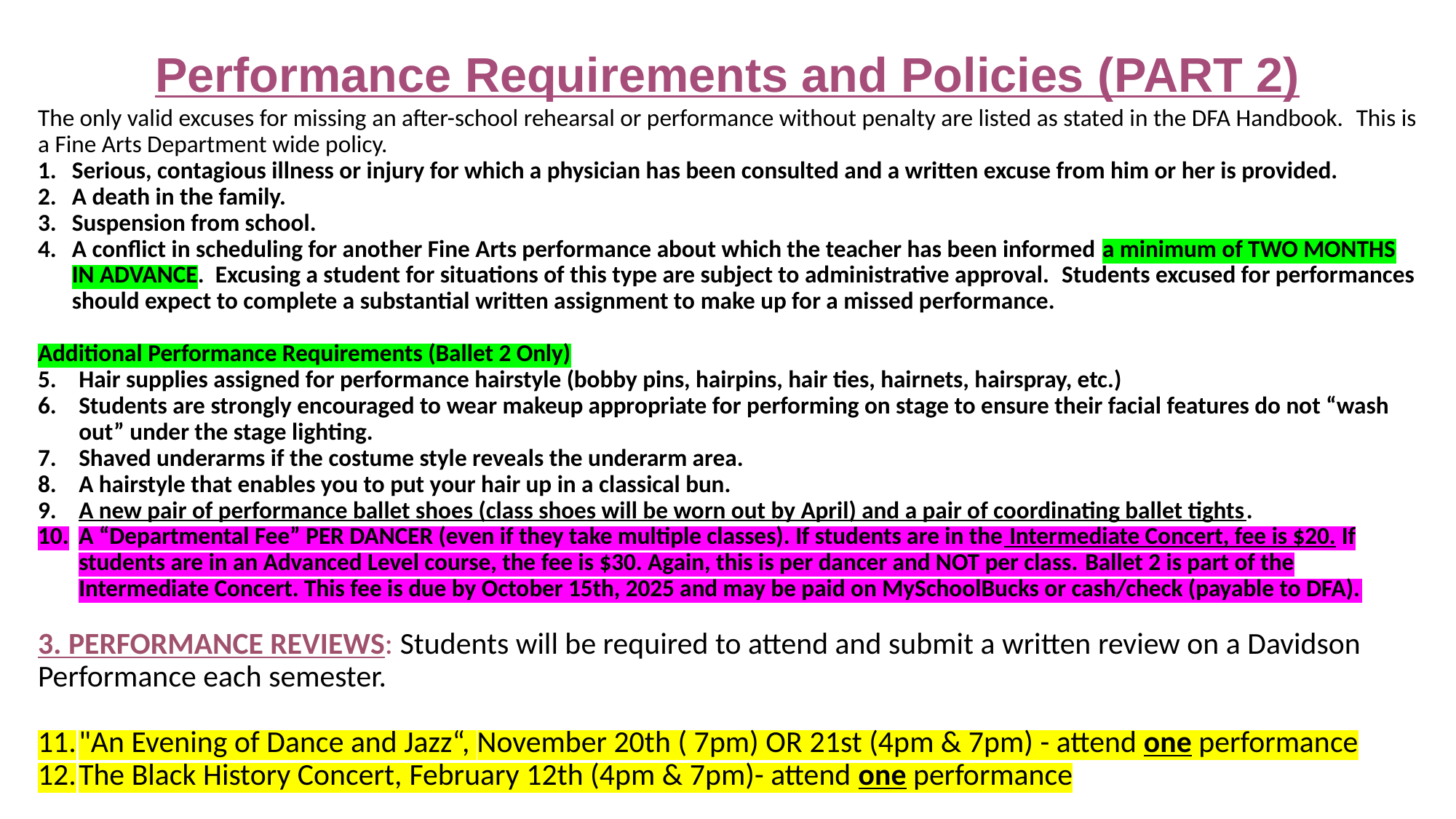

# Performance Requirements and Policies (PART 2)
The only valid excuses for missing an after-school rehearsal or performance without penalty are listed as stated in the DFA Handbook.  This is a Fine Arts Department wide policy.
Serious, contagious illness or injury for which a physician has been consulted and a written excuse from him or her is provided.
A death in the family.
Suspension from school.
A conflict in scheduling for another Fine Arts performance about which the teacher has been informed a minimum of TWO MONTHS IN ADVANCE.  Excusing a student for situations of this type are subject to administrative approval.  Students excused for performances should expect to complete a substantial written assignment to make up for a missed performance.

Additional Performance Requirements (Ballet 2 Only)
Hair supplies assigned for performance hairstyle (bobby pins, hairpins, hair ties, hairnets, hairspray, etc.)
Students are strongly encouraged to wear makeup appropriate for performing on stage to ensure their facial features do not “wash out” under the stage lighting.
Shaved underarms if the costume style reveals the underarm area.
A hairstyle that enables you to put your hair up in a classical bun.
A new pair of performance ballet shoes (class shoes will be worn out by April) and a pair of coordinating ballet tights.
A “Departmental Fee” PER DANCER (even if they take multiple classes). If students are in the Intermediate Concert, fee is $20. If students are in an Advanced Level course, the fee is $30. Again, this is per dancer and NOT per class. Ballet 2 is part of the Intermediate Concert. This fee is due by October 15th, 2025 and may be paid on MySchoolBucks or cash/check (payable to DFA).

3. PERFORMANCE REVIEWS: Students will be required to attend and submit a written review on a Davidson Performance each semester.

"An Evening of Dance and Jazz“, November 20th ( 7pm) OR 21st (4pm & 7pm) - attend one performance
The Black History Concert, February 12th (4pm & 7pm)- attend one performance